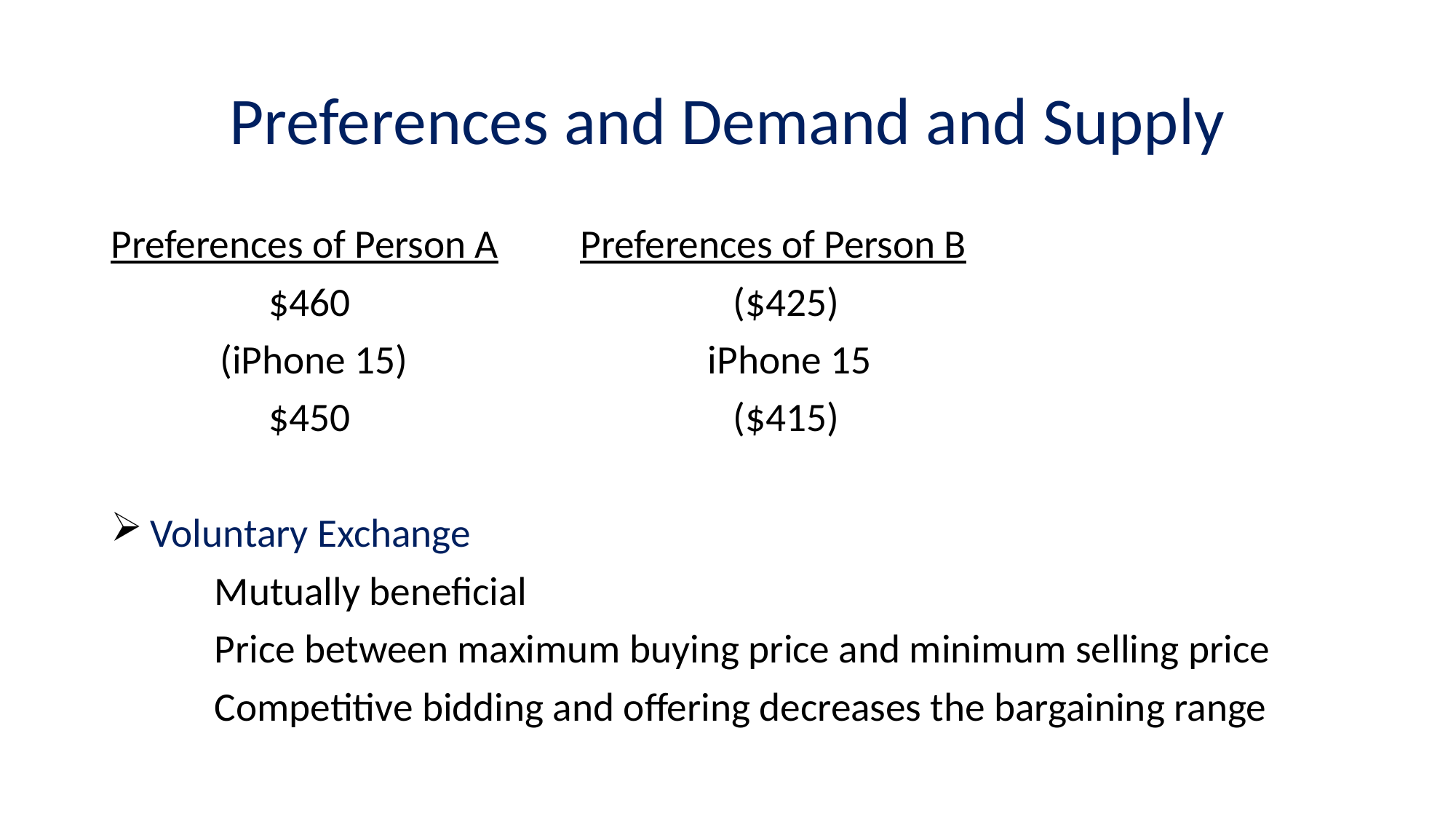

# Preferences and Demand and Supply
Preferences of Person A	      Preferences of Person B
	      $460				($425)
            (iPhone 15)		                    iPhone 15
	      $450				($415)

 Voluntary Exchange
	Mutually beneficial
	Price between maximum buying price and minimum selling price
	Competitive bidding and offering decreases the bargaining range